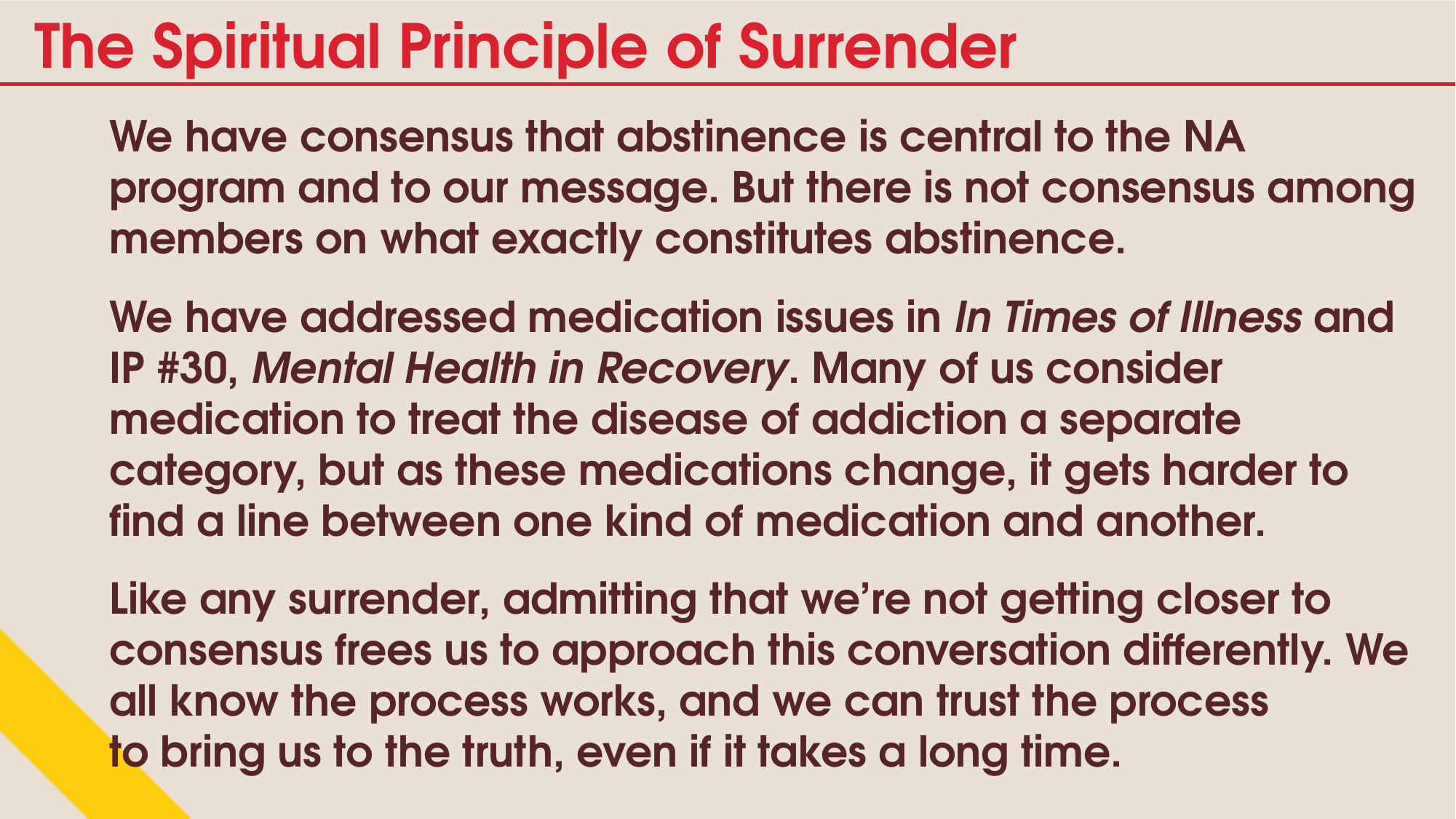

The Spiritual Principle of Surrender
We have consensus that abstinence is central to the NA program and to our message. But there is not consensus among members on what exactly constitutes abstinence.
We have addressed medication issues in In Times of Illness and IP #30, Mental Health in Recovery. Many of us consider medication to treat the disease of addiction a separate category, but as these medications change, it gets harder to find a line between one kind of medication and another.
Like any surrender, admitting that we’re not getting closer to consensus frees us to approach this conversation differently. We all know the process works, and we can trust the process
to bring us to the truth, even if it takes a long time.